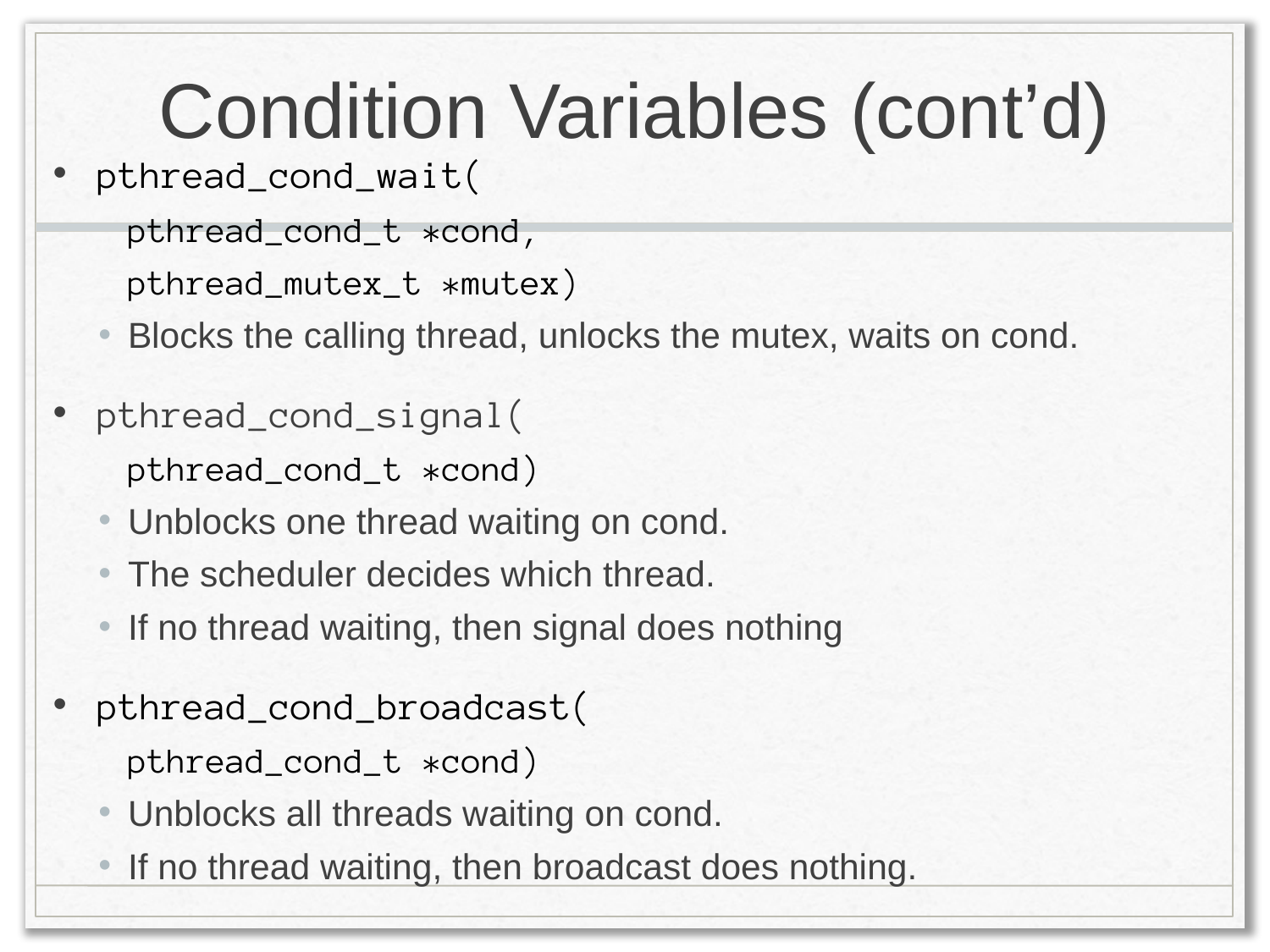

# Condition Variables (cont’d)
pthread_cond_wait(
	pthread_cond_t *cond,
	pthread_mutex_t *mutex)
Blocks the calling thread, unlocks the mutex, waits on cond.
pthread_cond_signal(
	pthread_cond_t *cond)
Unblocks one thread waiting on cond.
The scheduler decides which thread.
If no thread waiting, then signal does nothing
pthread_cond_broadcast(
	pthread_cond_t *cond)
Unblocks all threads waiting on cond.
If no thread waiting, then broadcast does nothing.